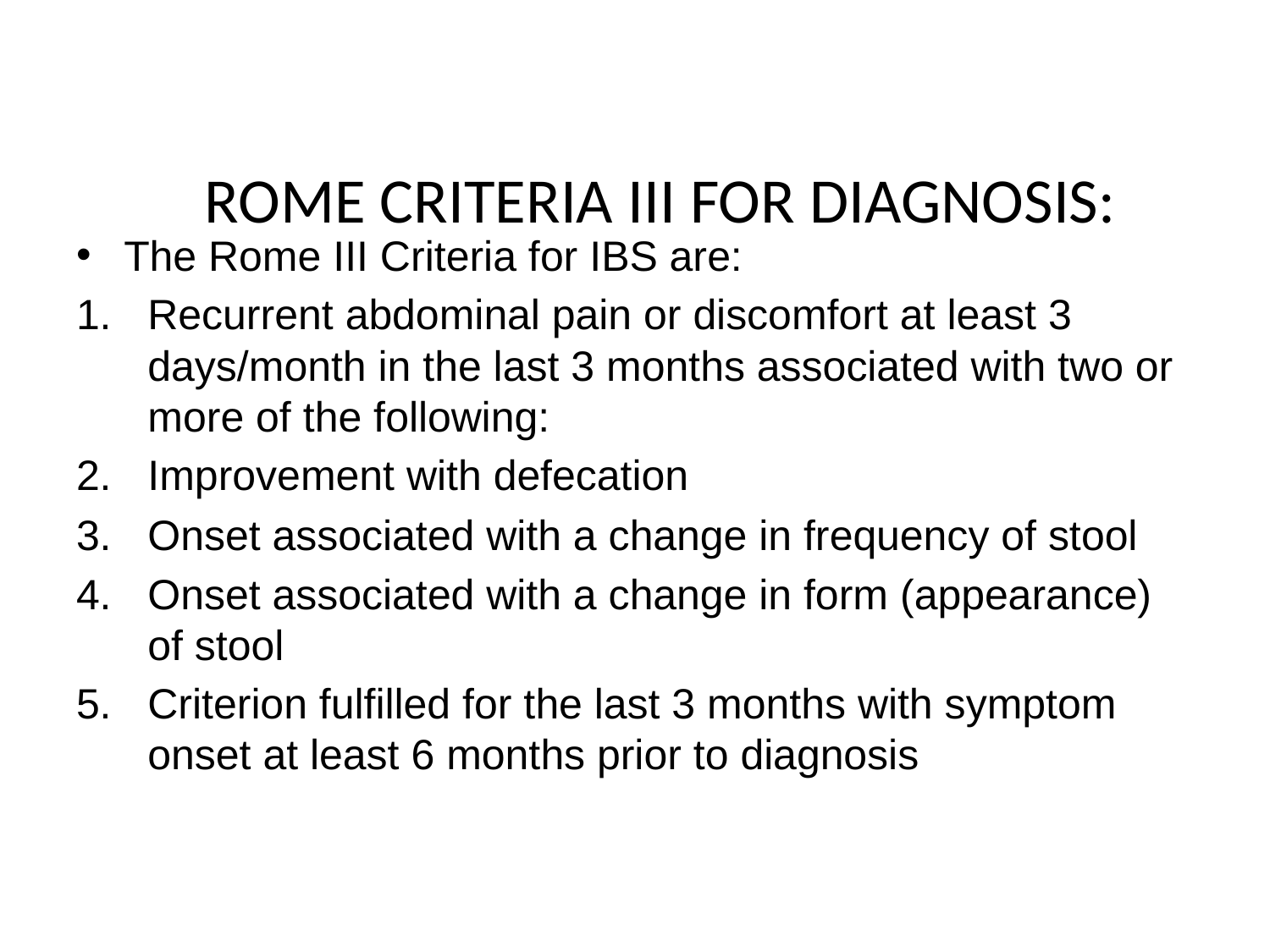

# ROME CRITERIA III FOR DIAGNOSIS:
The Rome III Criteria for IBS are:
Recurrent abdominal pain or discomfort at least 3 days/month in the last 3 months associated with two or more of the following:
Improvement with defecation
Onset associated with a change in frequency of stool
Onset associated with a change in form (appearance) of stool
Criterion fulfilled for the last 3 months with symptom onset at least 6 months prior to diagnosis